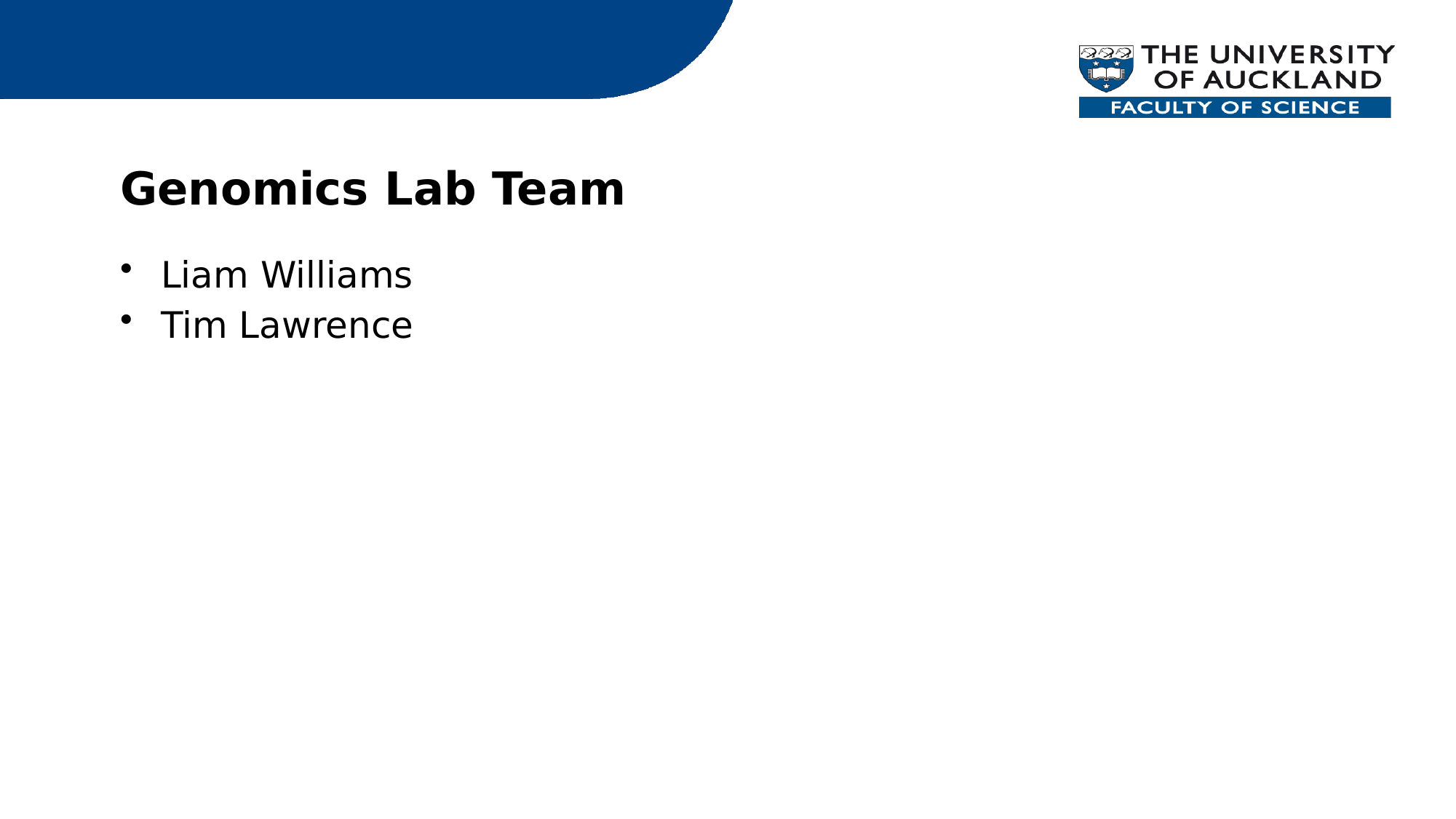

# Genomics Lab Team
Liam Williams
Tim Lawrence